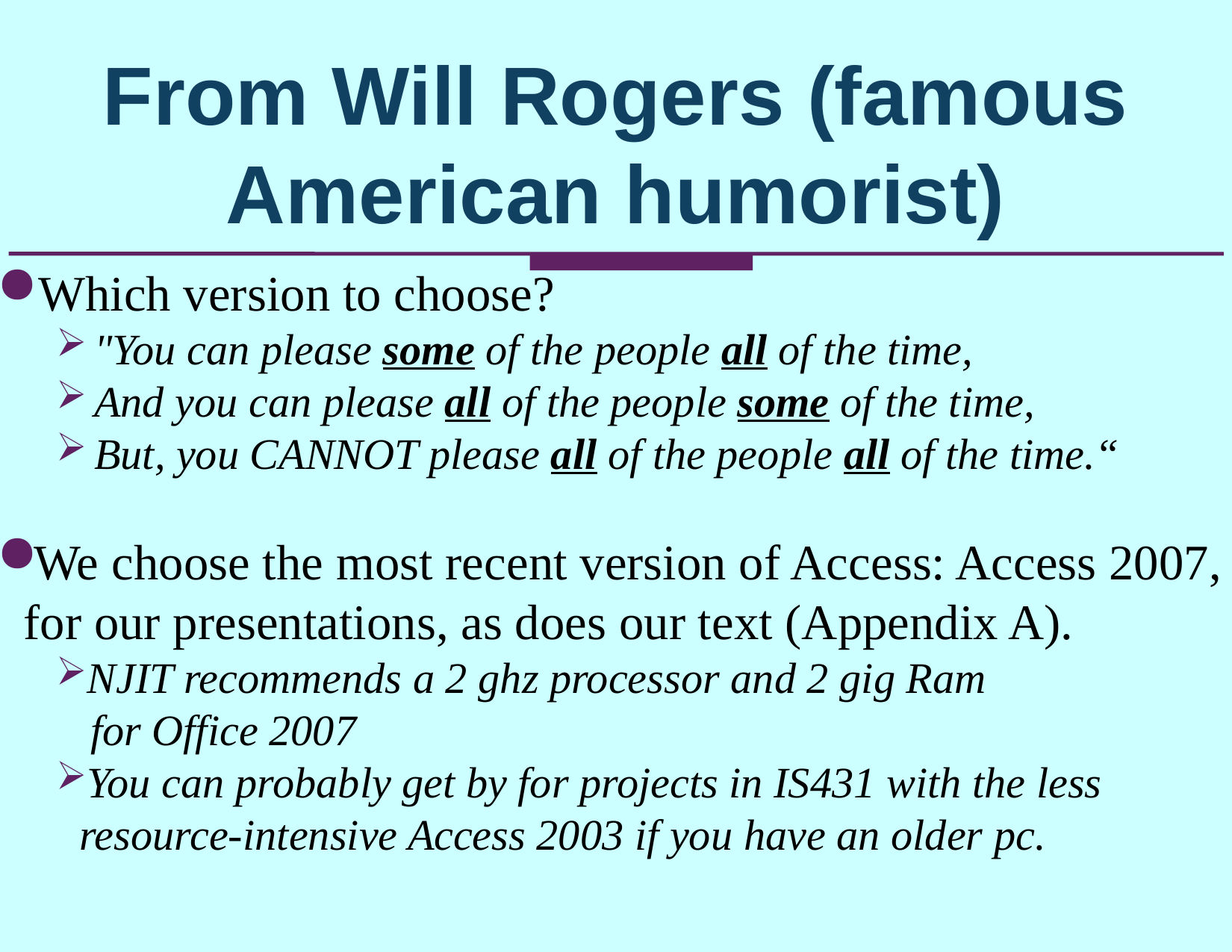

From Will Rogers (famous American humorist)

Which version to choose?
"You can please some of the people all of the time,
And you can please all of the people some of the time,
But, you CANNOT please all of the people all of the time.“
We choose the most recent version of Access: Access 2007, for our presentations, as does our text (Appendix A).
NJIT recommends a 2 ghz processor and 2 gig Ram
 for Office 2007
You can probably get by for projects in IS431 with the less resource-intensive Access 2003 if you have an older pc.